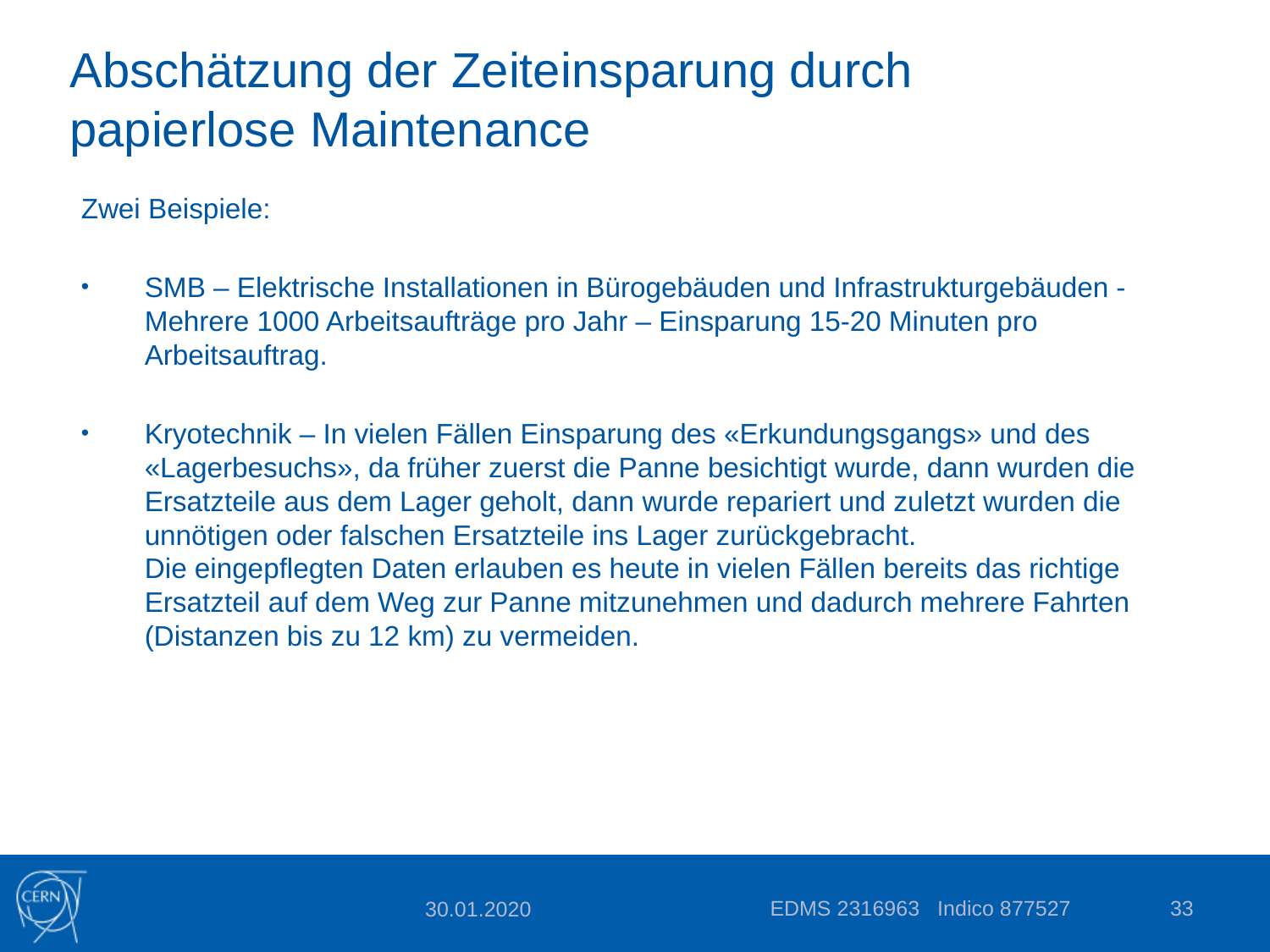

# Abschätzung der Zeiteinsparung durch papierlose Maintenance
Zwei Beispiele:

SMB – Elektrische Installationen in Bürogebäuden und Infrastrukturgebäuden - Mehrere 1000 Arbeitsaufträge pro Jahr – Einsparung 15-20 Minuten pro Arbeitsauftrag.

Kryotechnik – In vielen Fällen Einsparung des «Erkundungsgangs» und des «Lagerbesuchs», da früher zuerst die Panne besichtigt wurde, dann wurden die Ersatzteile aus dem Lager geholt, dann wurde repariert und zuletzt wurden die unnötigen oder falschen Ersatzteile ins Lager zurückgebracht.
Die eingepflegten Daten erlauben es heute in vielen Fällen bereits das richtige Ersatzteil auf dem Weg zur Panne mitzunehmen und dadurch mehrere Fahrten (Distanzen bis zu 12 km) zu vermeiden.

EDMS 2316963   Indico 877527
33
30.01.2020